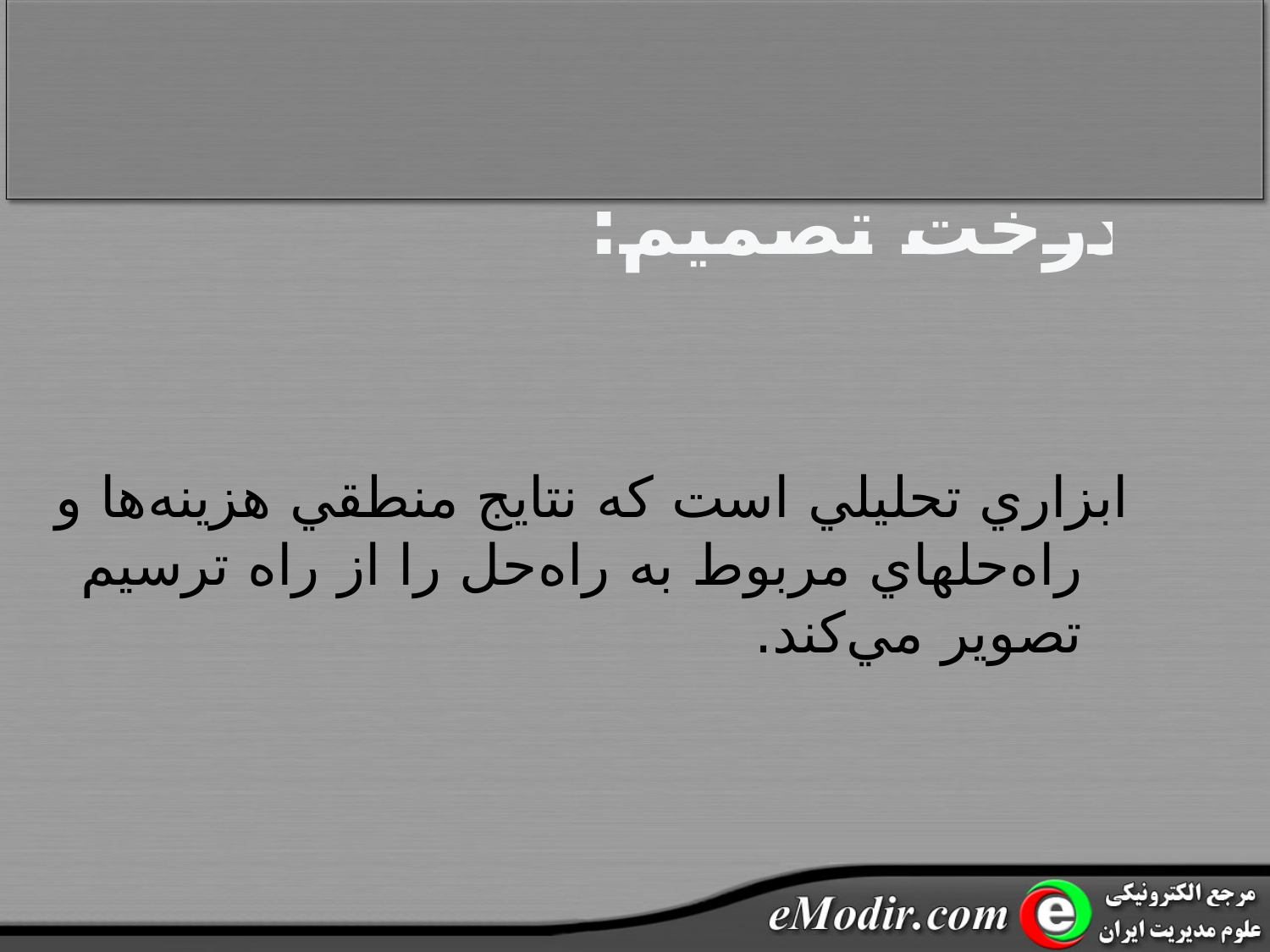

درخت تصميم:
ابزاري تحليلي است که نتايج منطقي هزينه‌ها و راه‌حلهاي مربوط به راه‌حل را از راه ترسيم تصوير مي‌کند.